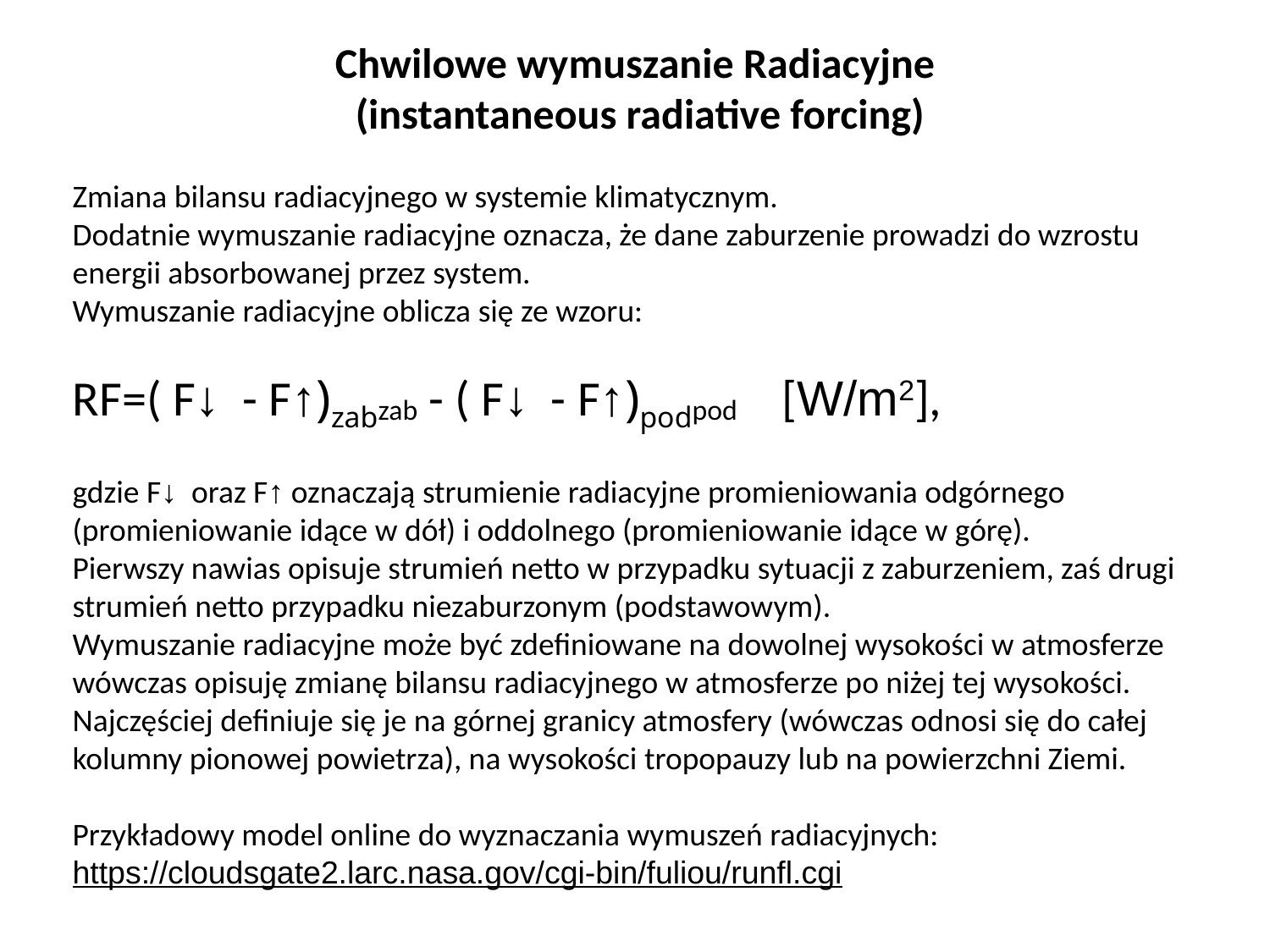

Chwilowe wymuszanie Radiacyjne
(instantaneous radiative forcing)

Zmiana bilansu radiacyjnego w systemie klimatycznym.
Dodatnie wymuszanie radiacyjne oznacza, że dane zaburzenie prowadzi do wzrostu energii absorbowanej przez system.
Wymuszanie radiacyjne oblicza się ze wzoru:

RF=( F↓  - F↑)zabzab - ( F↓  - F↑)podpod    [W/m2],
gdzie F↓  oraz F↑ oznaczają strumienie radiacyjne promieniowania odgórnego (promieniowanie idące w dół) i oddolnego (promieniowanie idące w górę).
Pierwszy nawias opisuje strumień netto w przypadku sytuacji z zaburzeniem, zaś drugi strumień netto przypadku niezaburzonym (podstawowym).
Wymuszanie radiacyjne może być zdefiniowane na dowolnej wysokości w atmosferze wówczas opisuję zmianę bilansu radiacyjnego w atmosferze po niżej tej wysokości.
Najczęściej definiuje się je na górnej granicy atmosfery (wówczas odnosi się do całej kolumny pionowej powietrza), na wysokości tropopauzy lub na powierzchni Ziemi.

Przykładowy model online do wyznaczania wymuszeń radiacyjnych:
https://cloudsgate2.larc.nasa.gov/cgi-bin/fuliou/runfl.cgi